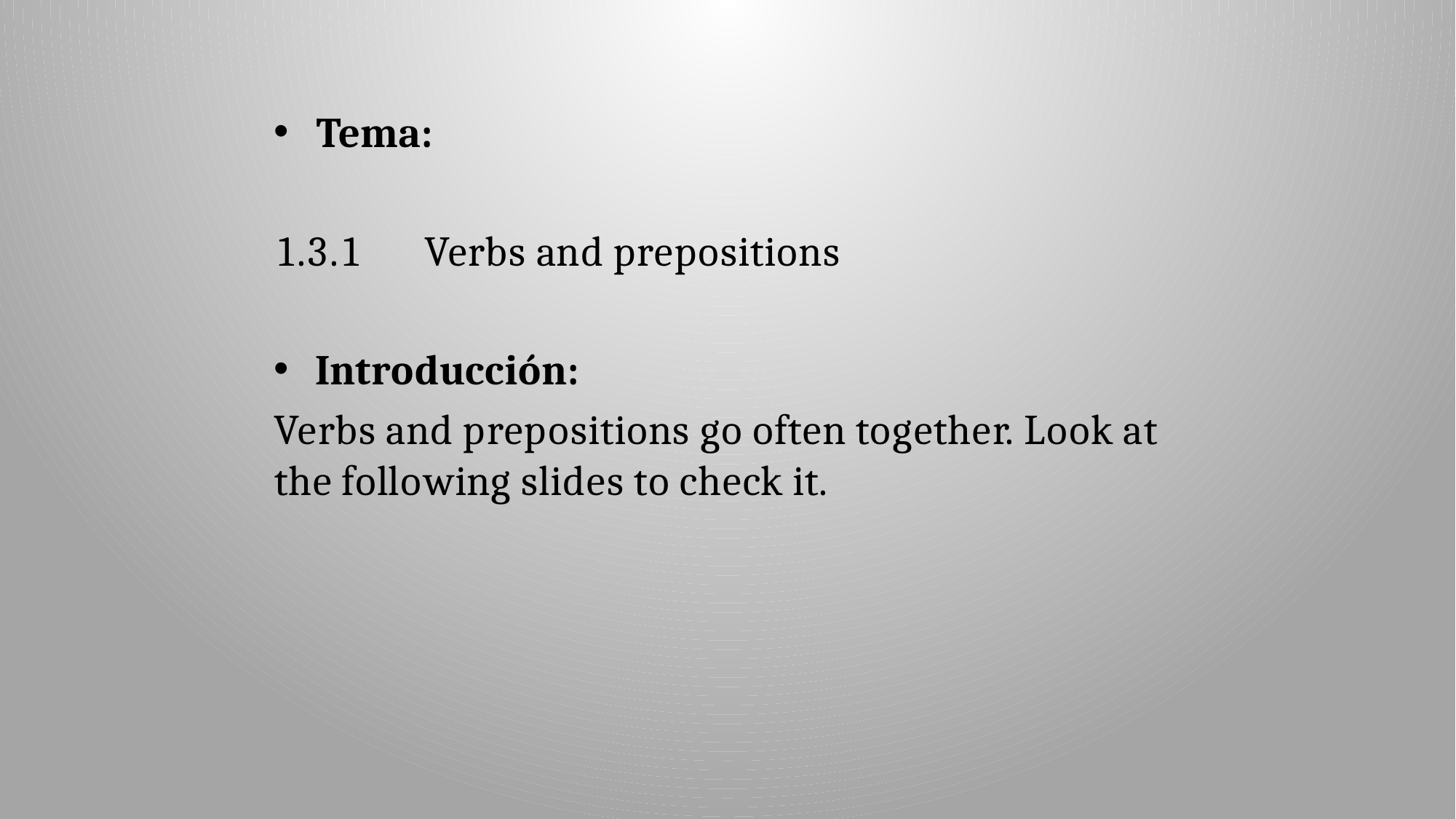

Tema:

1.3.1	Verbs and prepositions

Introducción:
Verbs and prepositions go often together. Look at the following slides to check it.